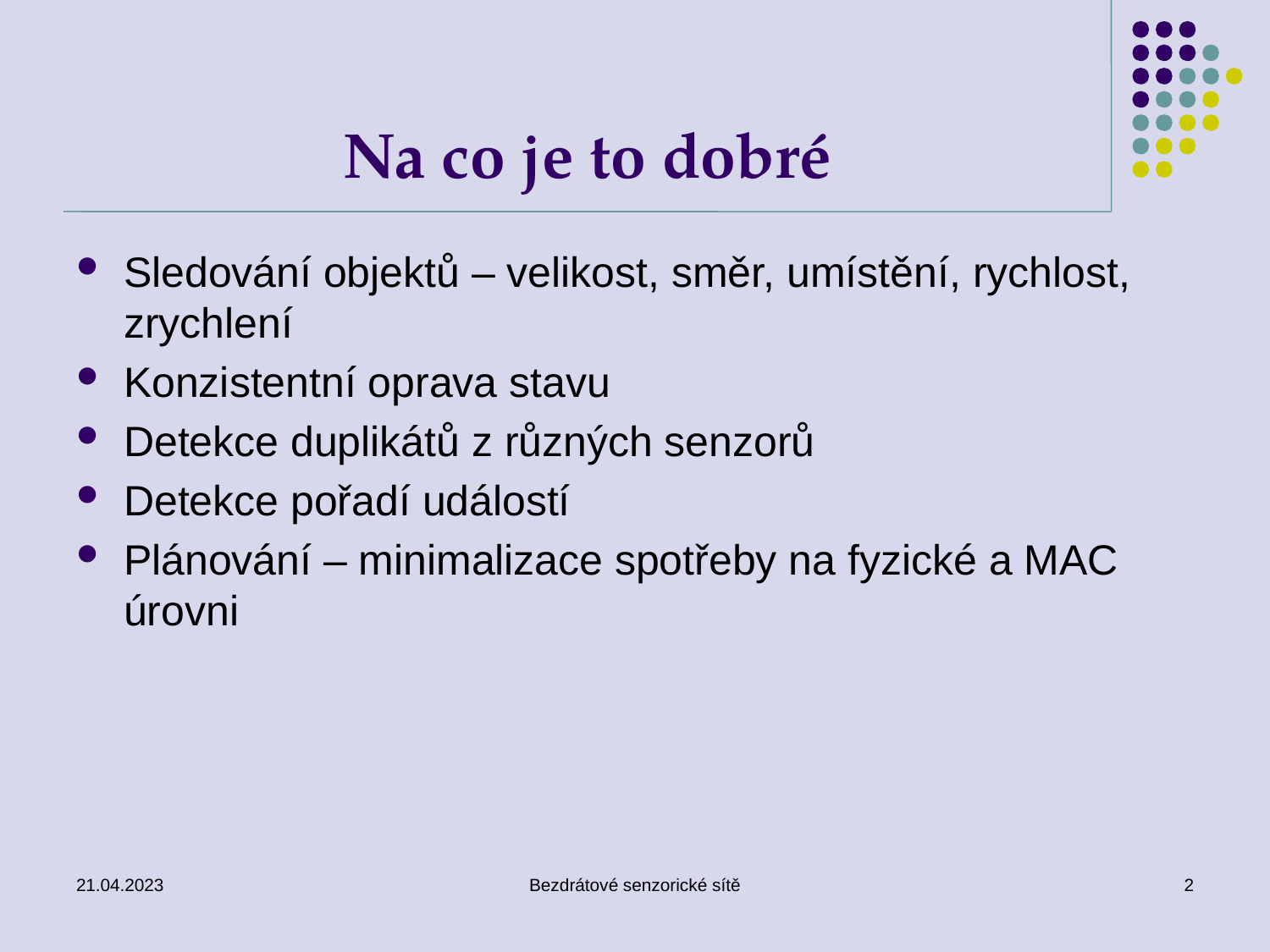

# Na co je to dobré
Sledování objektů – velikost, směr, umístění, rychlost, zrychlení
Konzistentní oprava stavu
Detekce duplikátů z různých senzorů
Detekce pořadí událostí
Plánování – minimalizace spotřeby na fyzické a MAC úrovni

21.04.2023
Bezdrátové senzorické sítě
2